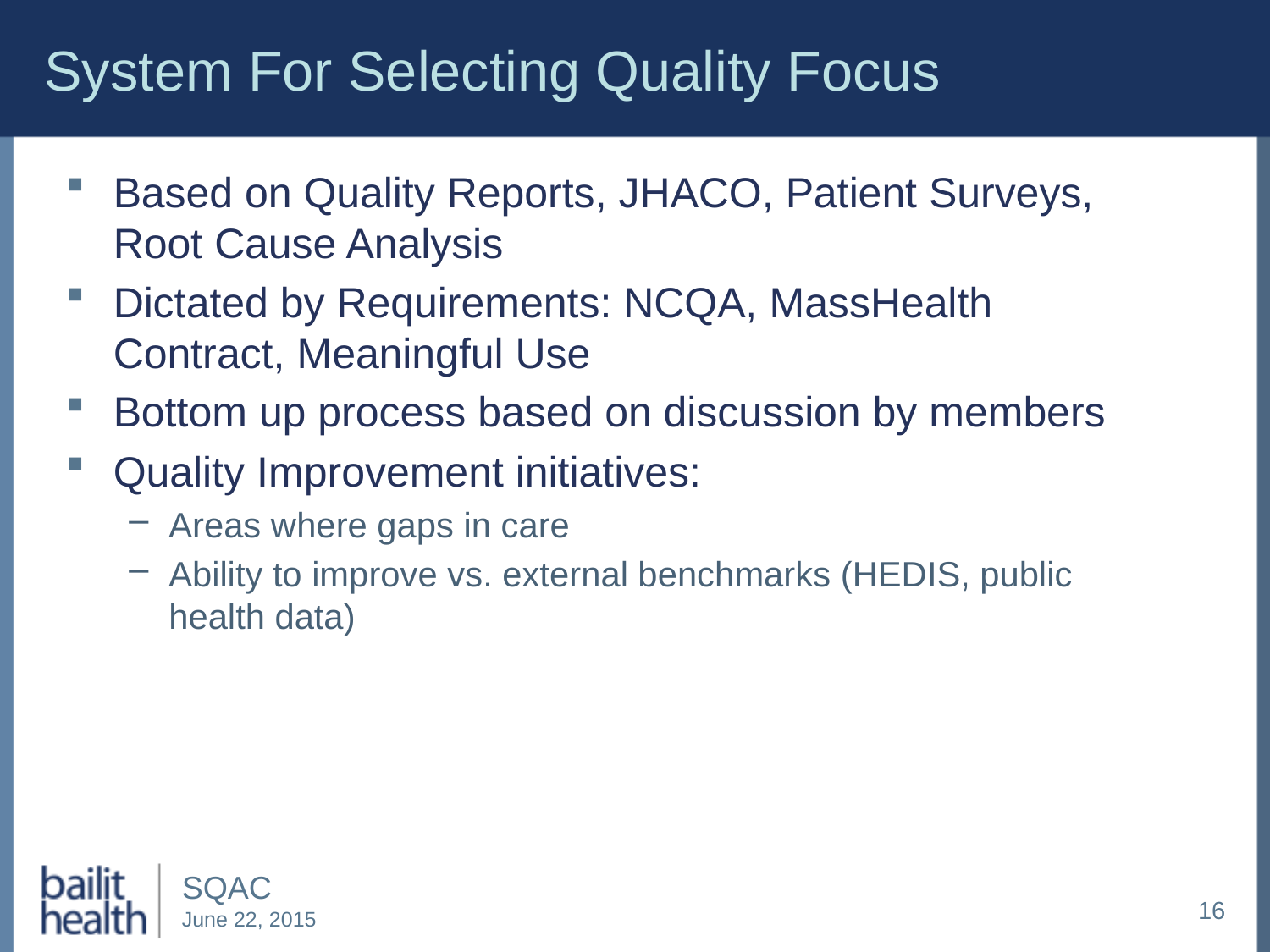

# System For Selecting Quality Focus
Based on Quality Reports, JHACO, Patient Surveys, Root Cause Analysis
Dictated by Requirements: NCQA, MassHealth Contract, Meaningful Use
Bottom up process based on discussion by members
Quality Improvement initiatives:
Areas where gaps in care
Ability to improve vs. external benchmarks (HEDIS, public health data)

16